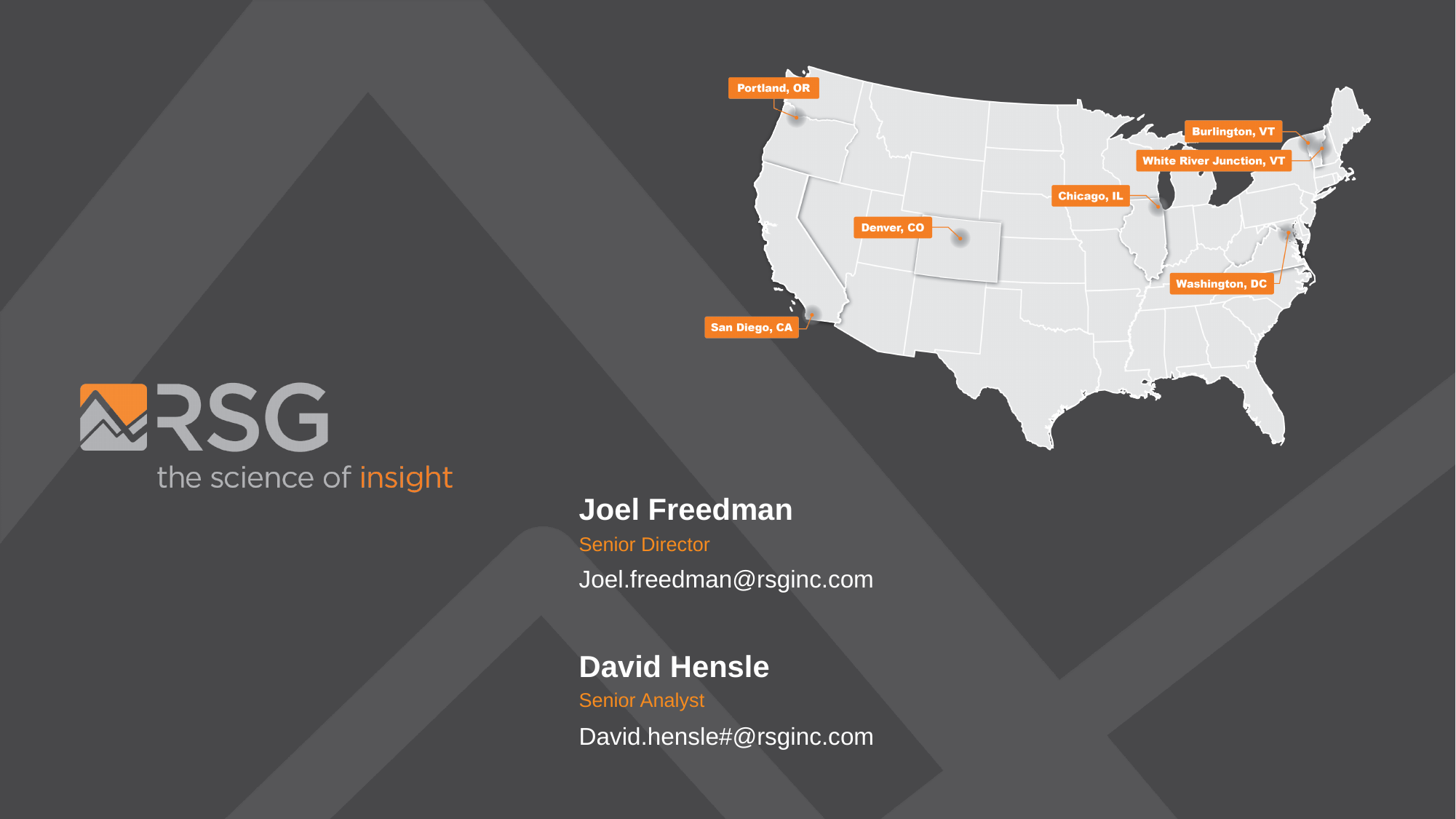

Joel Freedman
Senior Director
Joel.freedman@rsginc.com
David Hensle
Senior Analyst
David.hensle#@rsginc.com